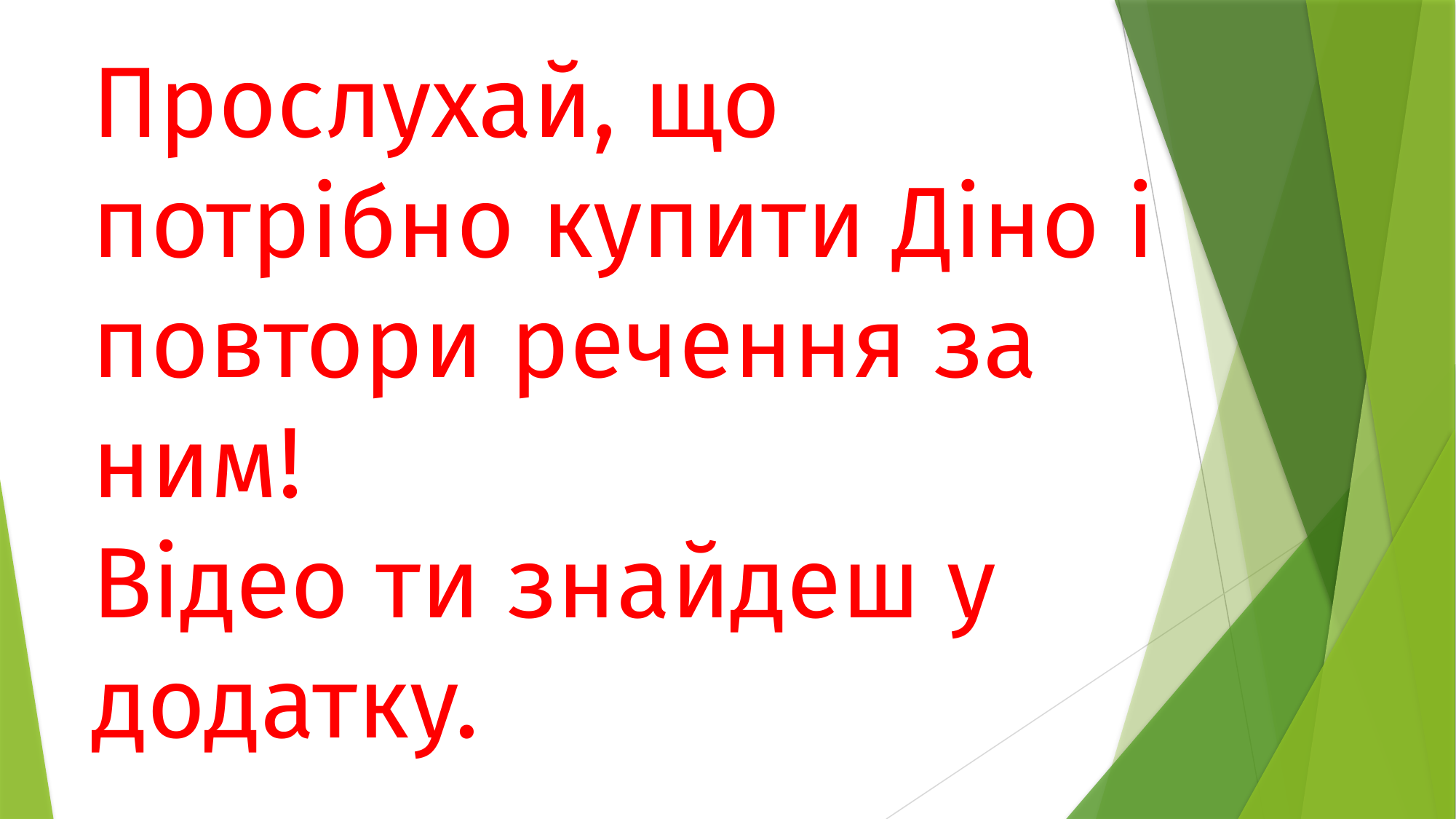

# Прослухай, що потрібно купити Діно і повтори речення за ним! Відео ти знайдеш у додатку.